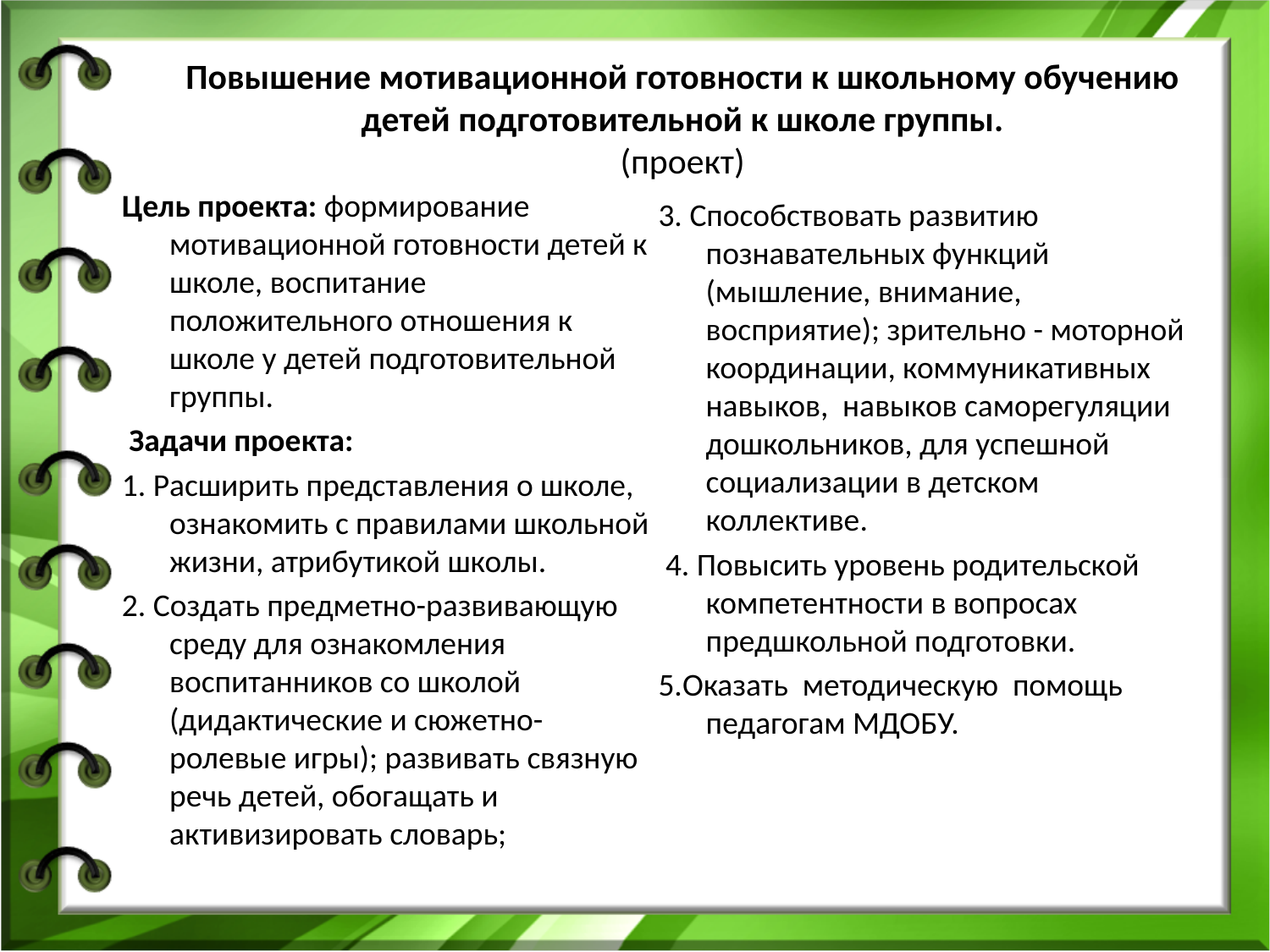

# Повышение мотивационной готовности к школьному обучению детей подготовительной к школе группы. (проект)
Цель проекта: формирование мотивационной готовности детей к школе, воспитание положительного отношения к школе у детей подготовительной группы.
 Задачи проекта:
1. Расширить представления о школе, ознакомить с правилами школьной жизни, атрибутикой школы.
2. Создать предметно-развивающую среду для ознакомления воспитанников со школой (дидактические и сюжетно-ролевые игры); развивать связную речь детей, обогащать и активизировать словарь;

3. Способствовать развитию  познавательных функций (мышление, внимание, восприятие); зрительно - моторной координации, коммуникативных навыков,  навыков саморегуляции дошкольников, для успешной социализации в детском коллективе.
 4. Повысить уровень родительской компетентности в вопросах предшкольной подготовки.
5.Оказать  методическую  помощь  педагогам МДОБУ.